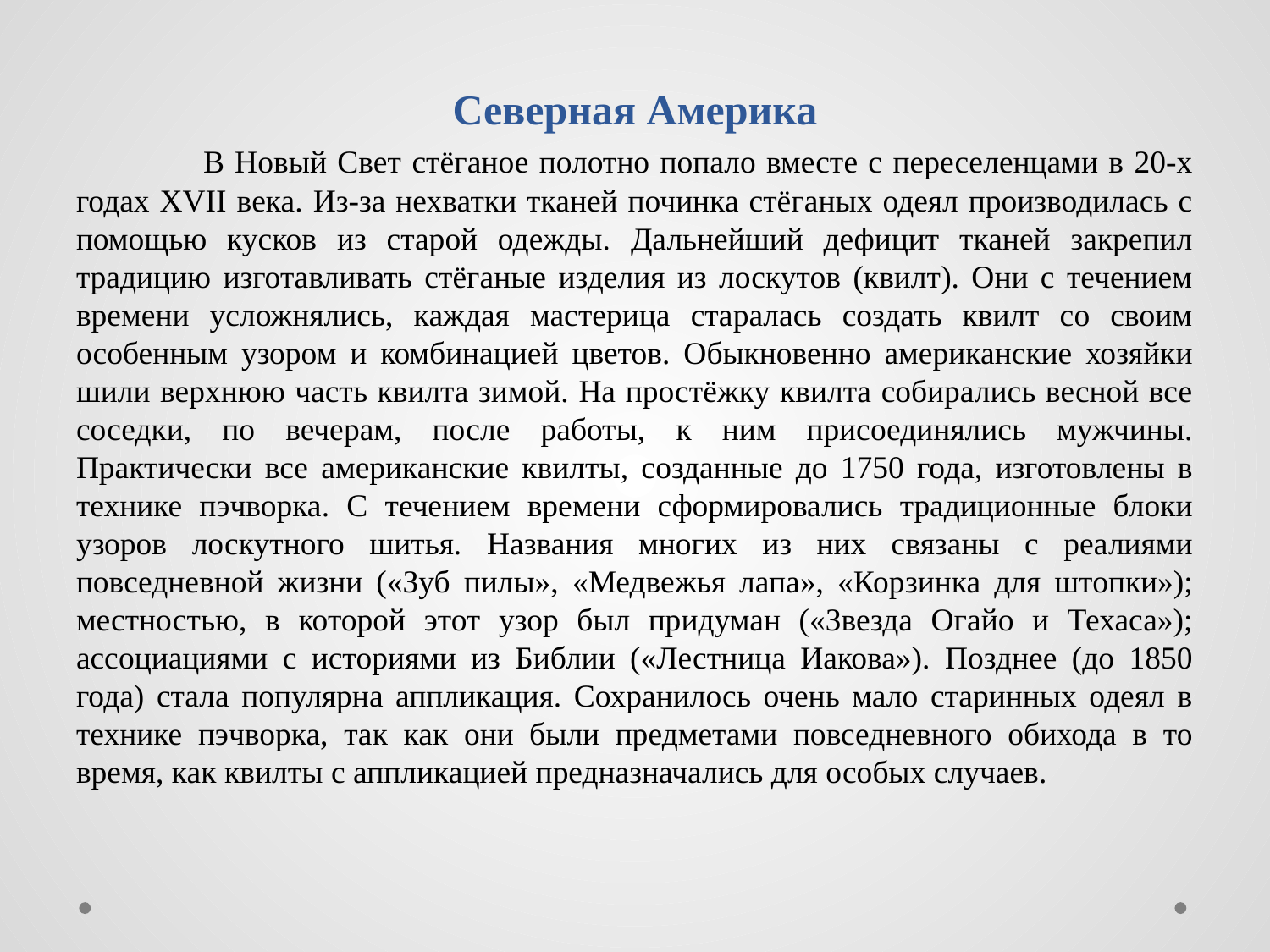

Северная Америка
	В Новый Свет стёганое полотно попало вместе с переселенцами в 20-х годах XVII века. Из-за нехватки тканей починка стёганых одеял производилась с помощью кусков из старой одежды. Дальнейший дефицит тканей закрепил традицию изготавливать стёганые изделия из лоскутов (квилт). Они с течением времени усложнялись, каждая мастерица старалась создать квилт со своим особенным узором и комбинацией цветов. Обыкновенно американские хозяйки шили верхнюю часть квилта зимой. На простёжку квилта собирались весной все соседки, по вечерам, после работы, к ним присоединялись мужчины. Практически все американские квилты, созданные до 1750 года, изготовлены в технике пэчворка. С течением времени сформировались традиционные блоки узоров лоскутного шитья. Названия многих из них связаны с реалиями повседневной жизни («Зуб пилы», «Медвежья лапа», «Корзинка для штопки»); местностью, в которой этот узор был придуман («Звезда Огайо и Техаса»); ассоциациями с историями из Библии («Лестница Иакова»). Позднее (до 1850 года) стала популярна аппликация. Сохранилось очень мало старинных одеял в технике пэчворка, так как они были предметами повседневного обихода в то время, как квилты с аппликацией предназначались для особых случаев.